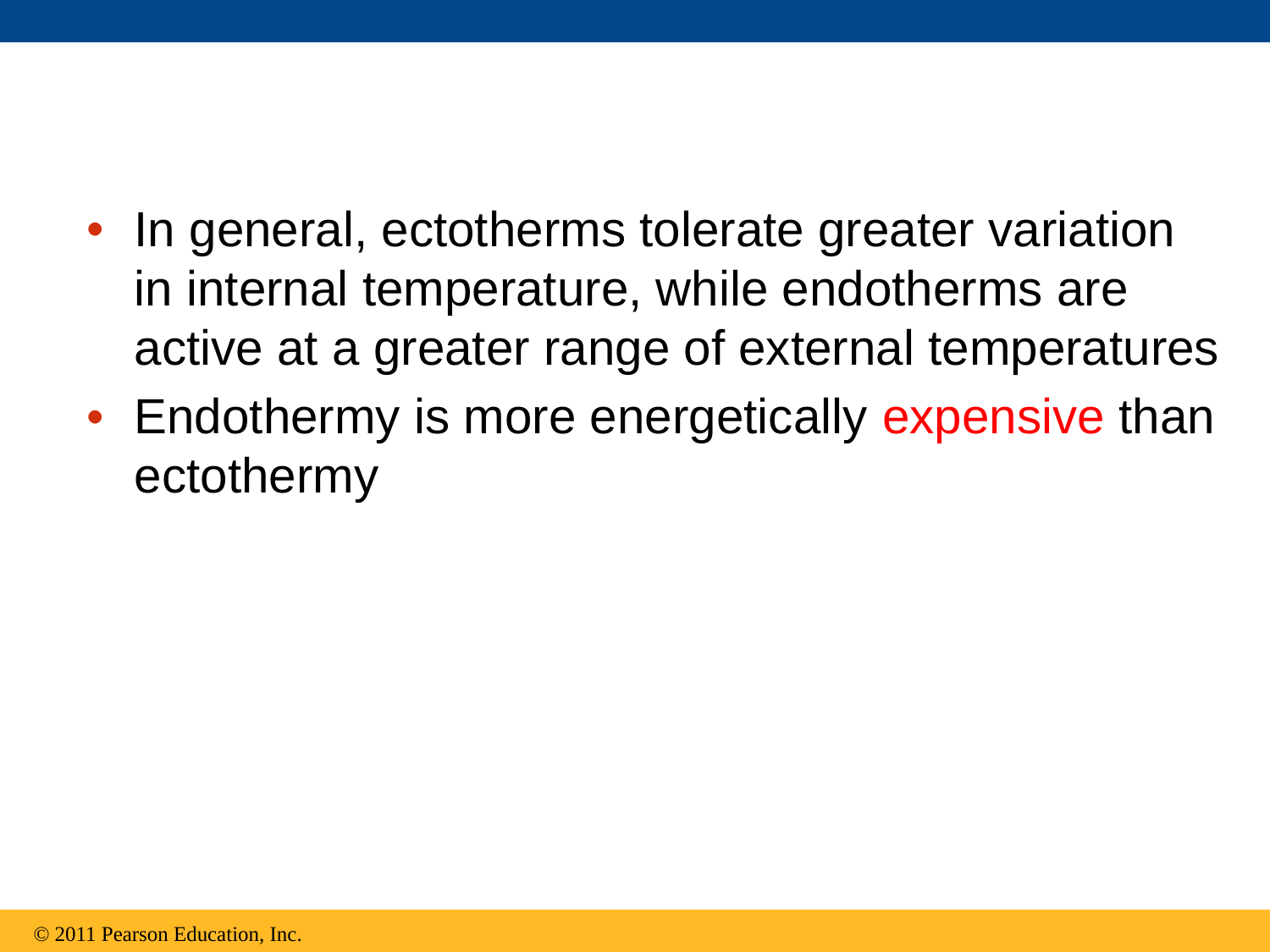

In general, ectotherms tolerate greater variation in internal temperature, while endotherms are active at a greater range of external temperatures
Endothermy is more energetically expensive than ectothermy

© 2011 Pearson Education, Inc.